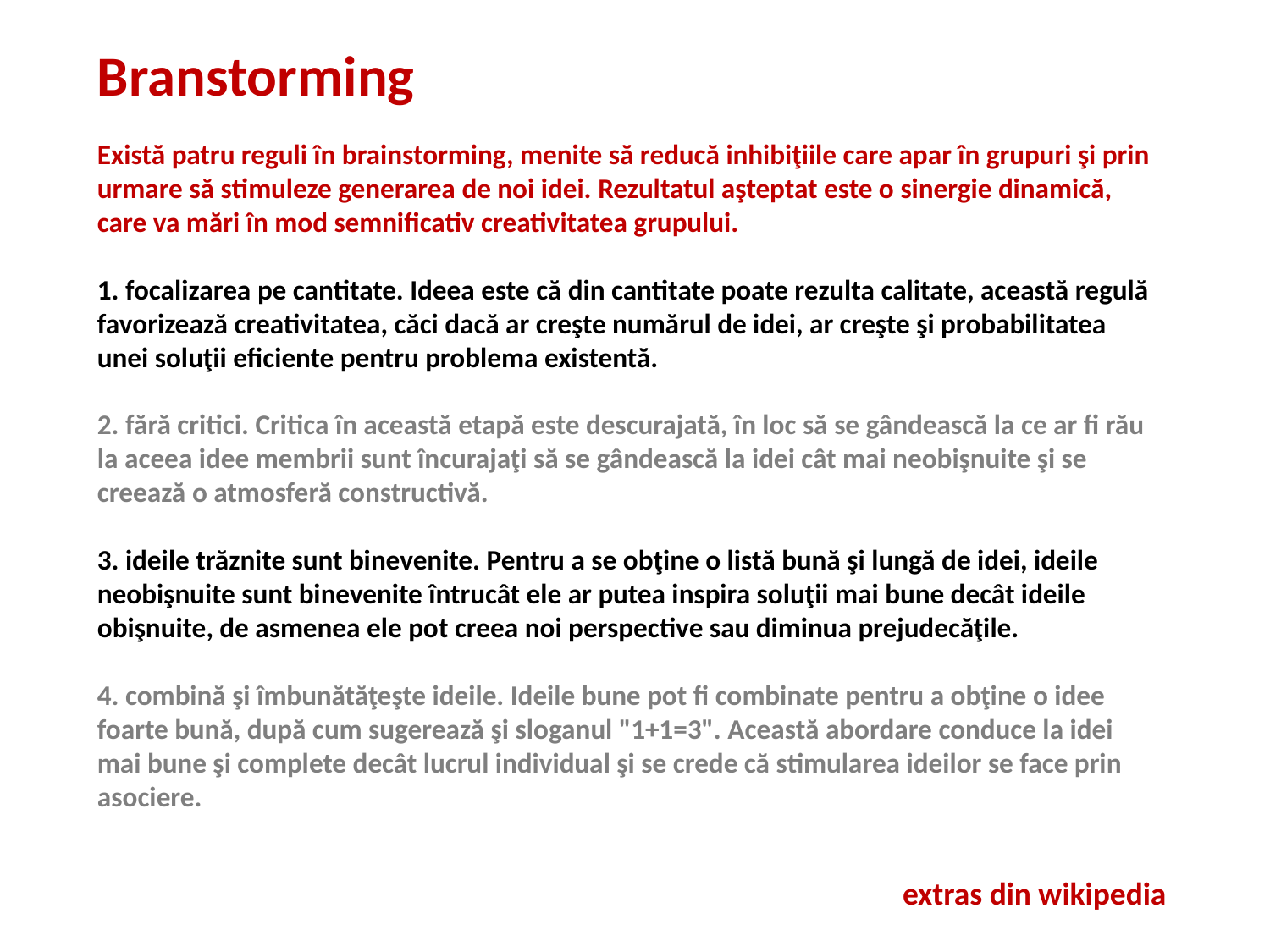

# Branstorming Există patru reguli în brainstorming, menite să reducă inhibiţiile care apar în grupuri şi prin urmare să stimuleze generarea de noi idei. Rezultatul aşteptat este o sinergie dinamică, care va mări în mod semnificativ creativitatea grupului. 1. focalizarea pe cantitate. Ideea este că din cantitate poate rezulta calitate, această regulă favorizează creativitatea, căci dacă ar creşte numărul de idei, ar creşte şi probabilitatea unei soluţii eficiente pentru problema existentă. 2. fără critici. Critica în această etapă este descurajată, în loc să se gândească la ce ar fi rău la aceea idee membrii sunt încurajaţi să se gândească la idei cât mai neobişnuite şi se creează o atmosferă constructivă. 3. ideile trăznite sunt binevenite. Pentru a se obţine o listă bună şi lungă de idei, ideile neobişnuite sunt binevenite întrucât ele ar putea inspira soluţii mai bune decât ideile obişnuite, de asmenea ele pot creea noi perspective sau diminua prejudecăţile. 4. combină şi îmbunătăţeşte ideile. Ideile bune pot fi combinate pentru a obţine o idee foarte bună, după cum sugerează şi sloganul "1+1=3". Această abordare conduce la idei mai bune şi complete decât lucrul individual şi se crede că stimularea ideilor se face prin asociere.
extras din wikipedia